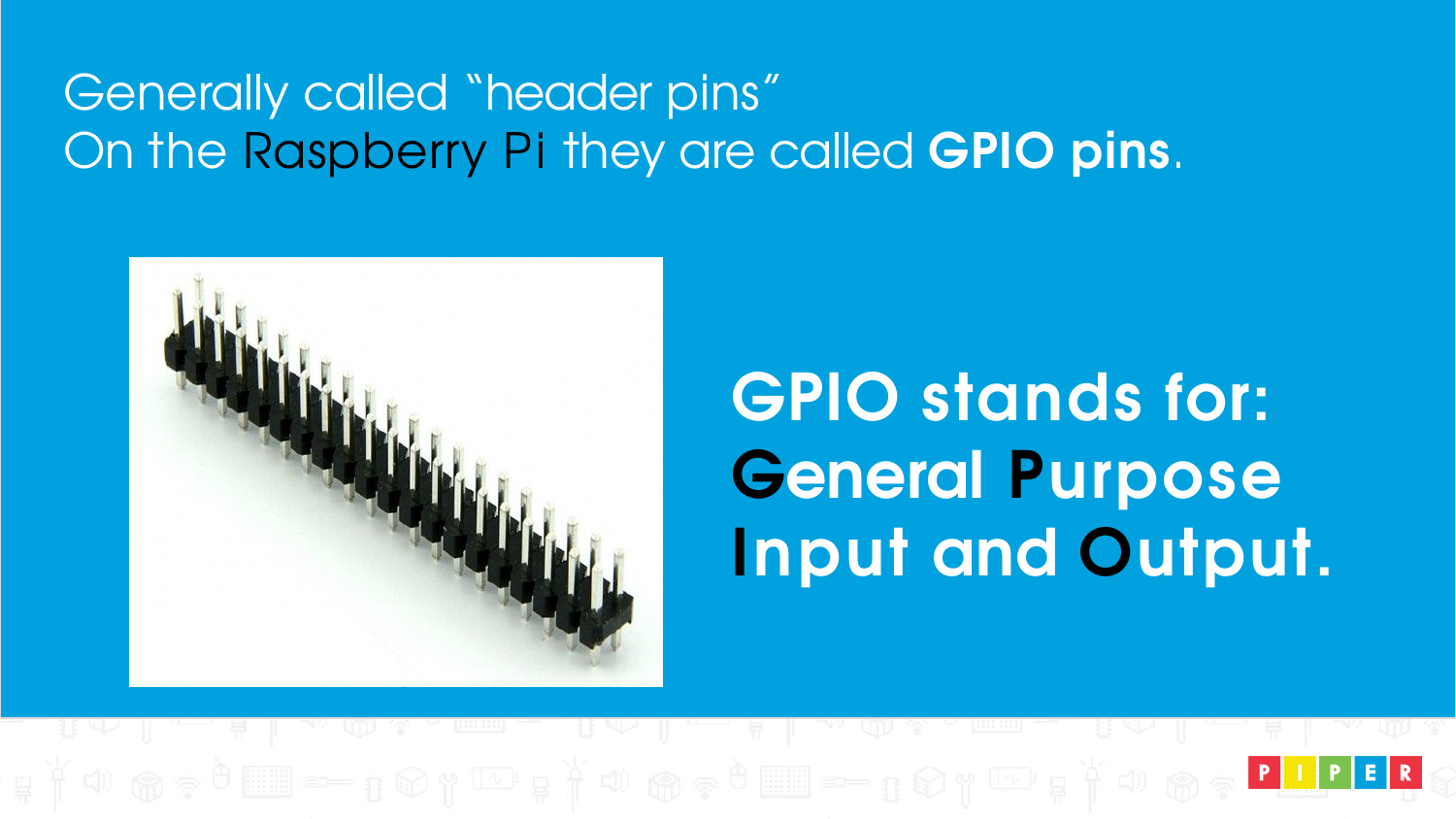

# Generally called “header pins”
On the Raspberry Pi they are called GPIO pins.
GPIO stands for: General Purpose Input and Output.